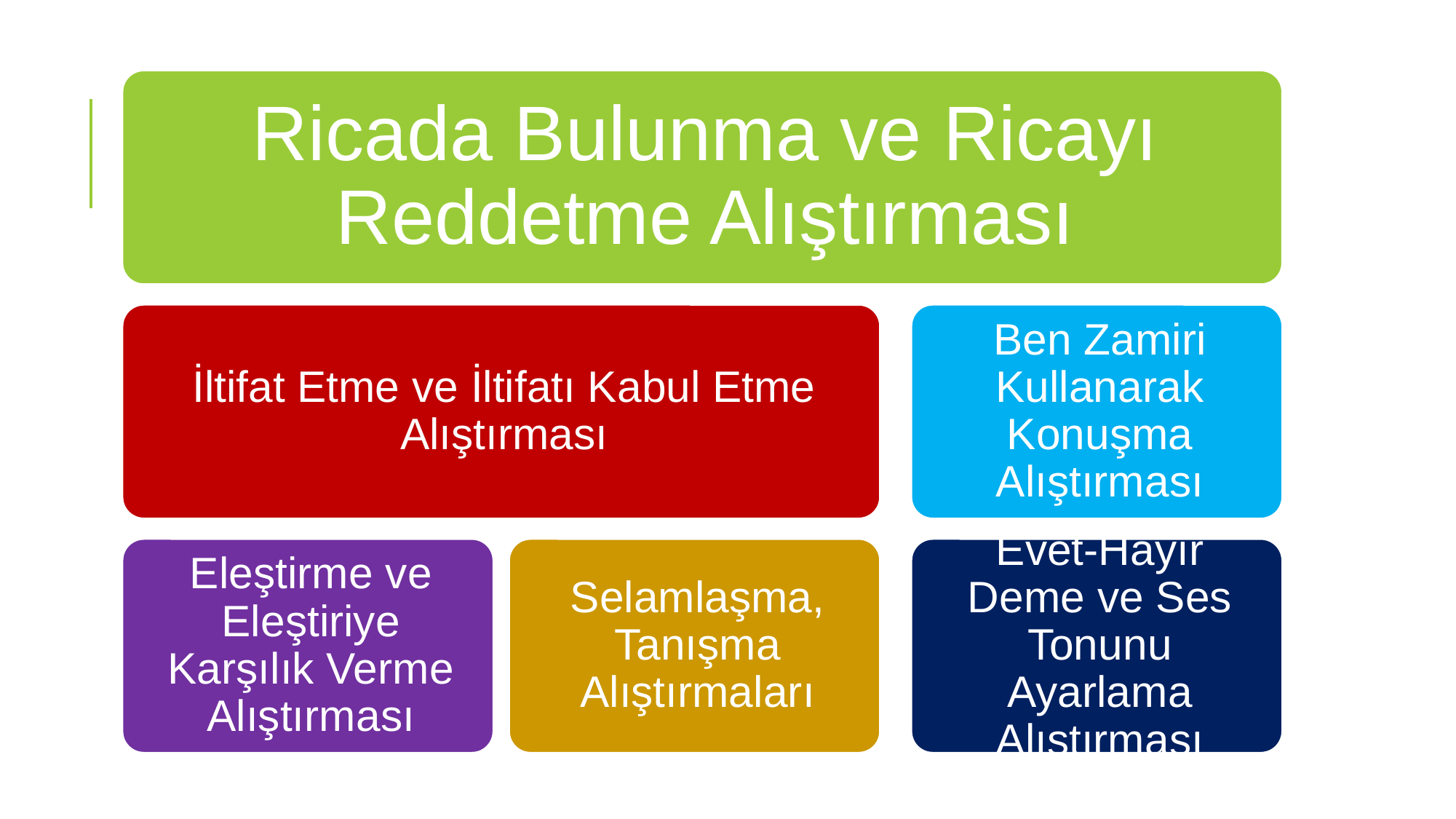

#
Ricada Bulunma ve Ricayı Reddetme Alıştırması
İltifat Etme ve İltifatı Kabul Etme Alıştırması
Eleştirme ve Eleştiriye Karşılık Verme Alıştırması
Selamlaşma, Tanışma Alıştırmaları
Ben Zamiri Kullanarak Konuşma Alıştırması
Evet-Hayır Deme ve Ses Tonunu Ayarlama Alıştırması